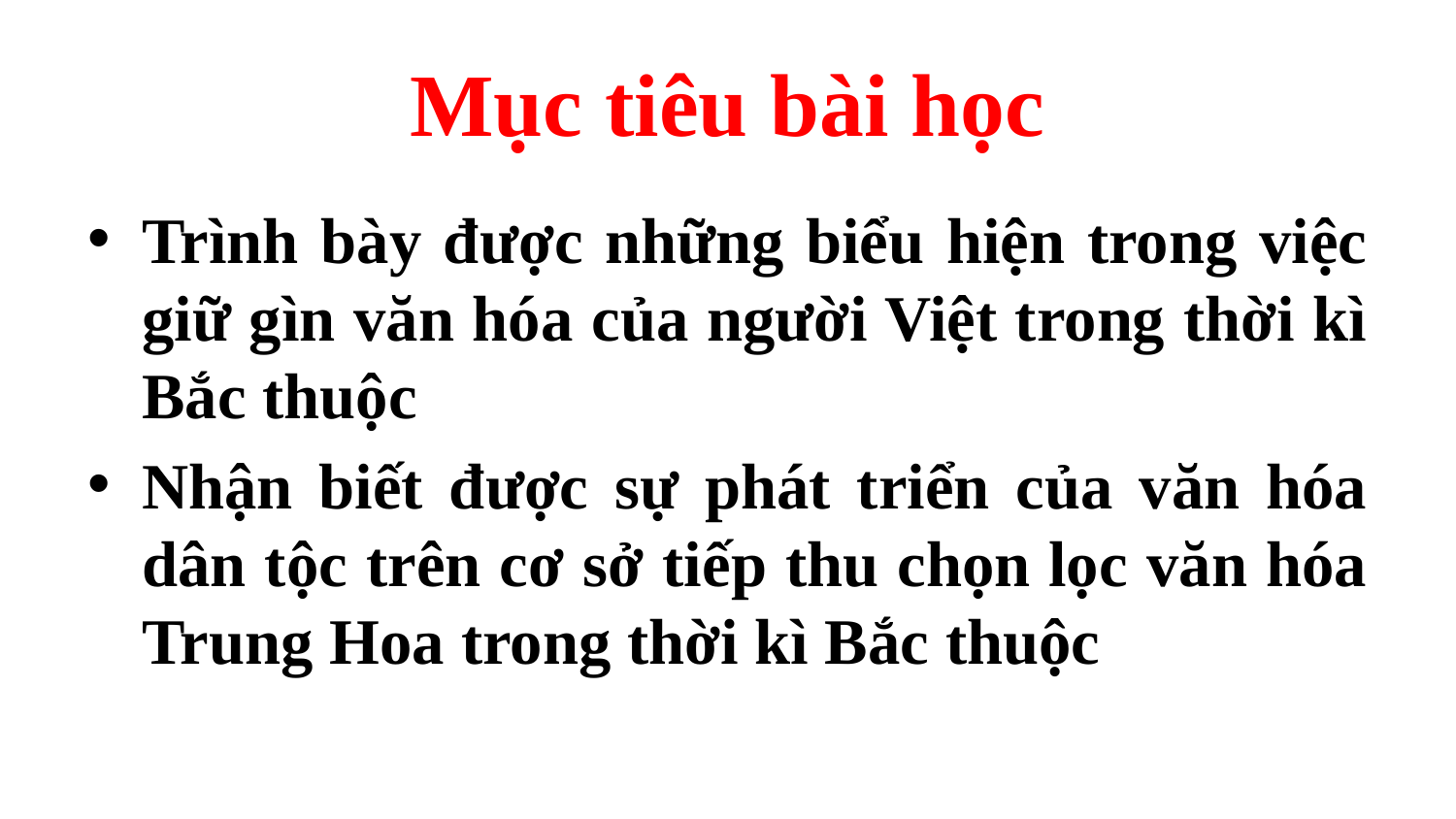

# Mục tiêu bài học
Trình bày được những biểu hiện trong việc giữ gìn văn hóa của người Việt trong thời kì Bắc thuộc
Nhận biết được sự phát triển của văn hóa dân tộc trên cơ sở tiếp thu chọn lọc văn hóa Trung Hoa trong thời kì Bắc thuộc